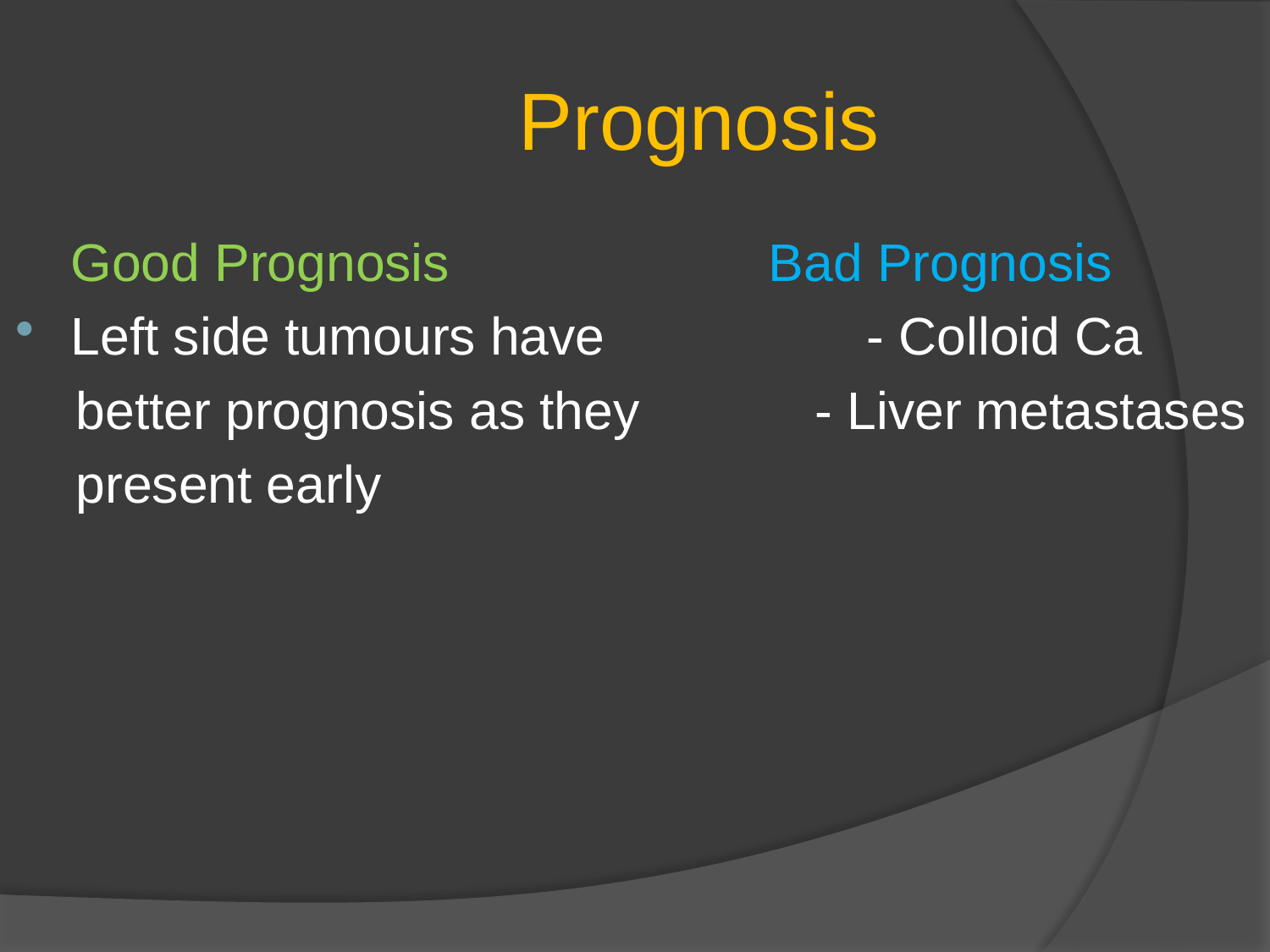

# Prognosis
	Good Prognosis		             Bad Prognosis
Left side tumours have	           - Colloid Ca
    better prognosis as they            - Liver metastases
    present early